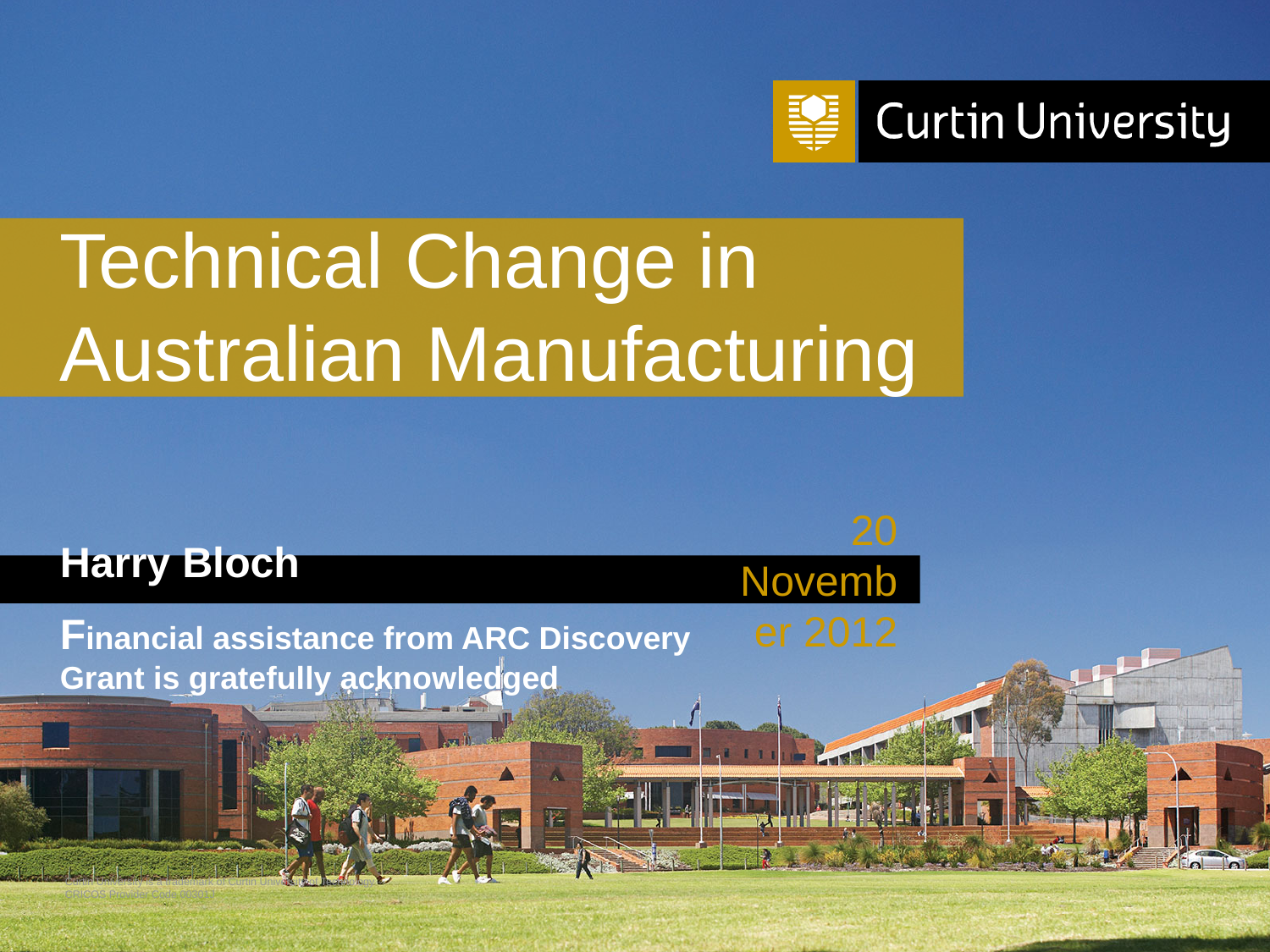

# Technical Change in Australian Manufacturing

Harry Bloch
Financial assistance from ARC Discovery Grant is gratefully acknowledged
20 November 2012